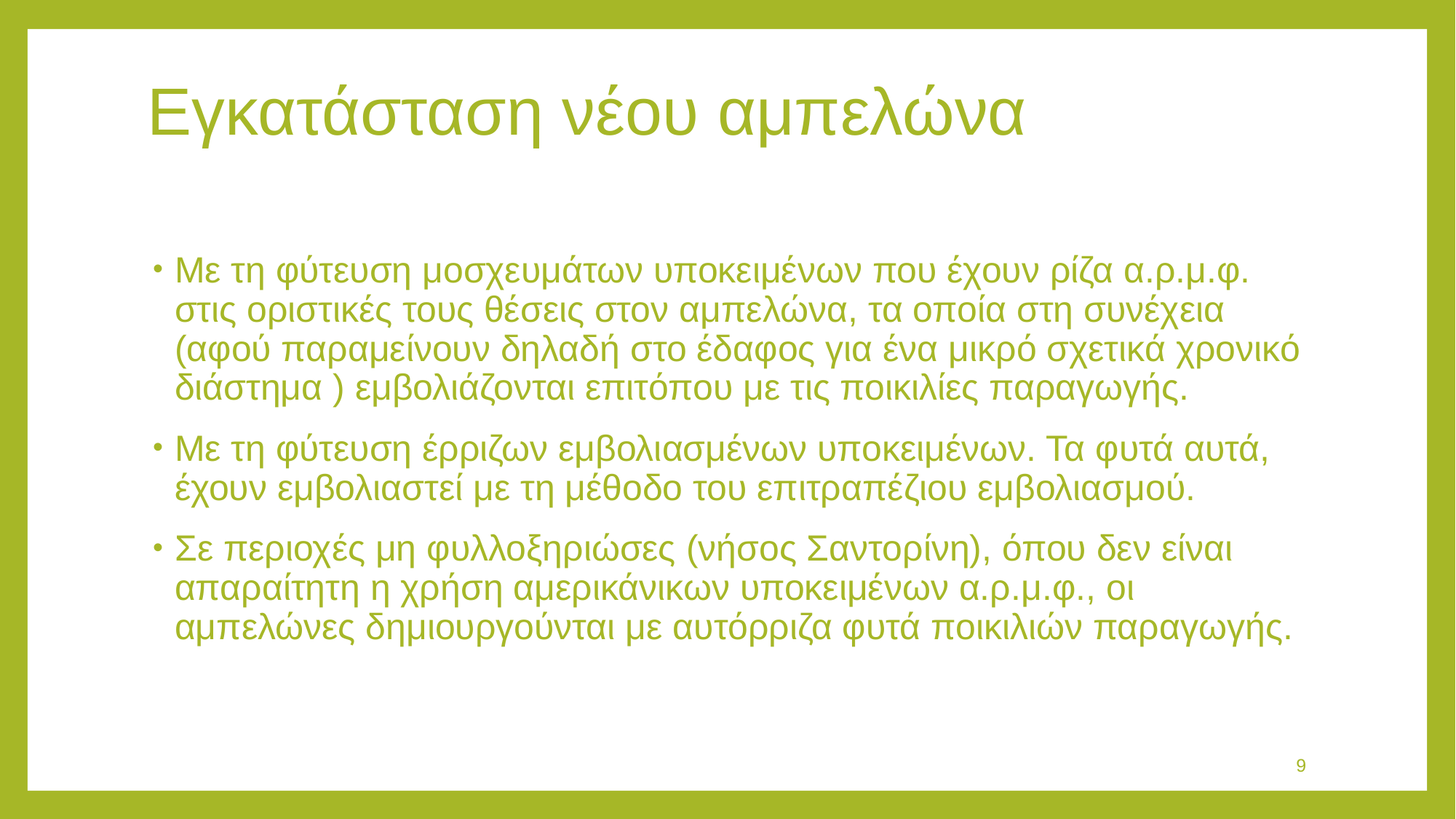

# Εγκατάσταση νέου αμπελώνα
Με τη φύτευση μοσχευμάτων υποκειμένων που έχουν ρίζα α.ρ.μ.φ. στις οριστικές τους θέσεις στον αμπελώνα, τα οποία στη συνέχεια (αφού παραμείνουν δηλαδή στο έδαφος για ένα μικρό σχετικά χρονικό διάστημα ) εμβολιάζονται επιτόπου με τις ποικιλίες παραγωγής.
Με τη φύτευση έρριζων εμβολιασμένων υποκειμένων. Τα φυτά αυτά, έχουν εμβολιαστεί με τη μέθοδο του επιτραπέζιου εμβολιασμού.
Σε περιοχές μη φυλλοξηριώσες (νήσος Σαντορίνη), όπου δεν είναι απαραίτητη η χρήση αμερικάνικων υποκειμένων α.ρ.μ.φ., οι αμπελώνες δημιουργούνται με αυτόρριζα φυτά ποικιλιών παραγωγής.
9